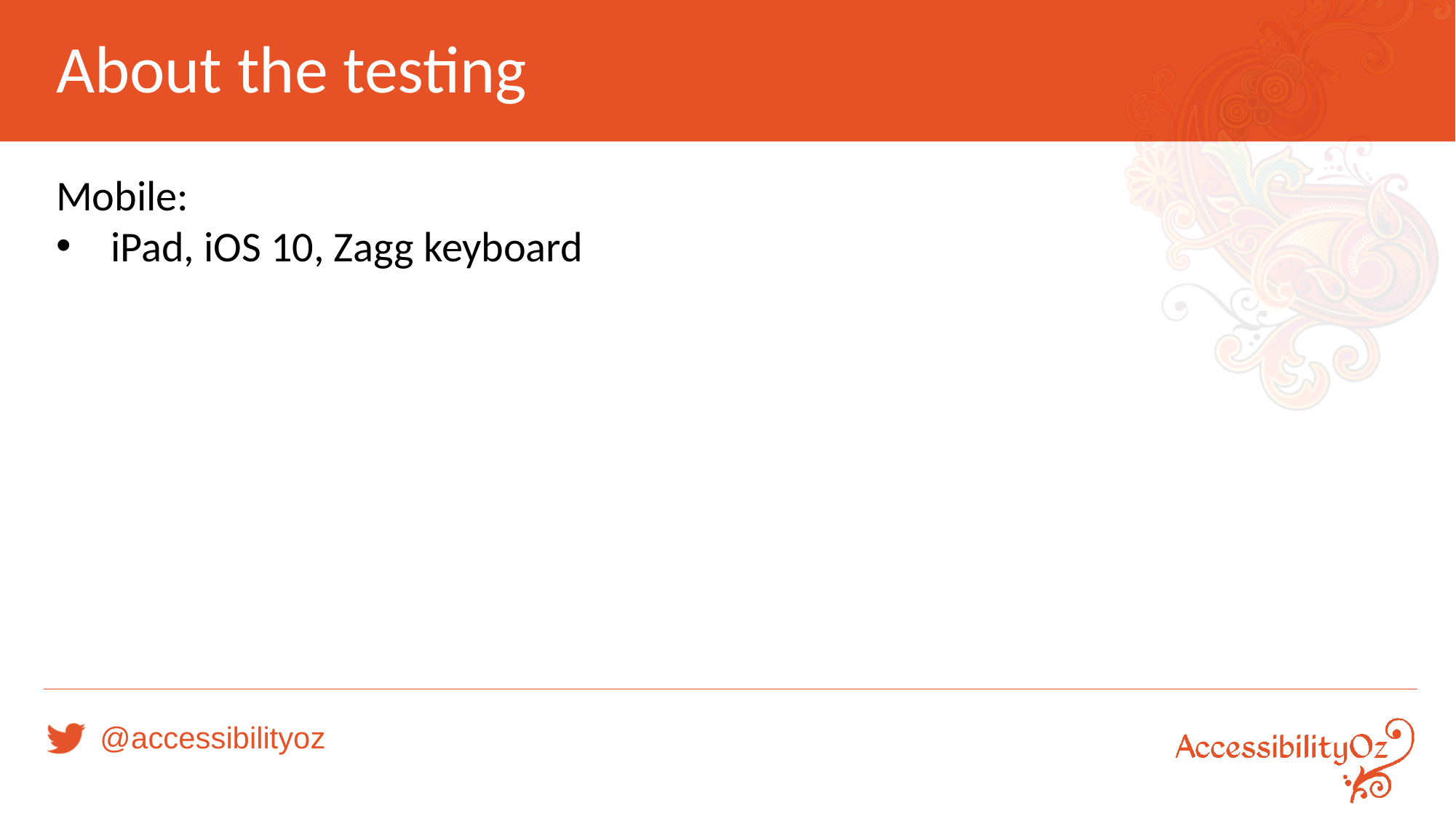

# About the testing
Mobile:
iPad, iOS 10, Zagg keyboard